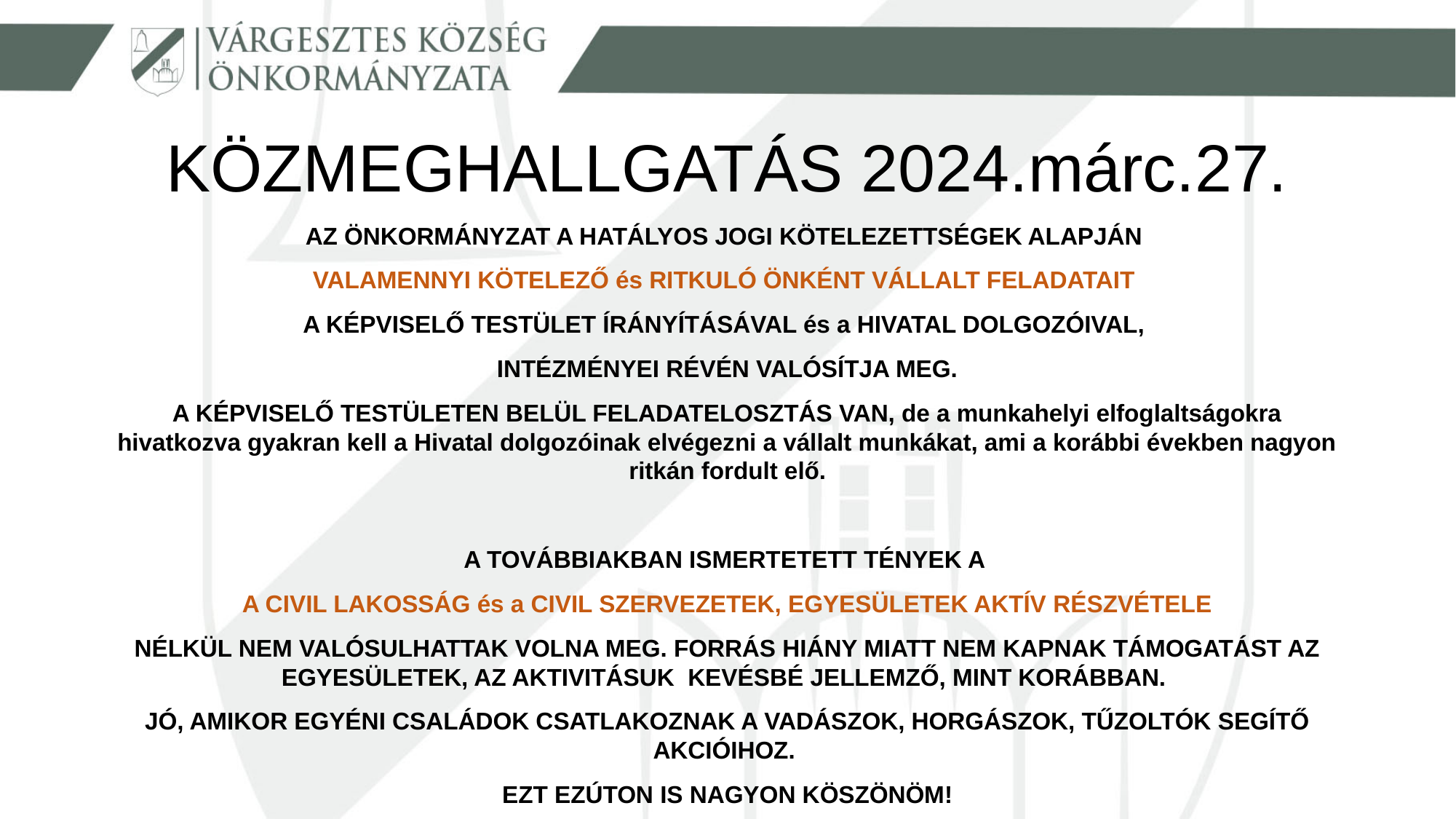

# KÖZMEGHALLGATÁS 2024.márc.27.
AZ ÖNKORMÁNYZAT A HATÁLYOS JOGI KÖTELEZETTSÉGEK ALAPJÁN
VALAMENNYI KÖTELEZŐ és RITKULÓ ÖNKÉNT VÁLLALT FELADATAIT
A KÉPVISELŐ TESTÜLET ÍRÁNYÍTÁSÁVAL és a HIVATAL DOLGOZÓIVAL,
INTÉZMÉNYEI RÉVÉN VALÓSÍTJA MEG.
A KÉPVISELŐ TESTÜLETEN BELÜL FELADATELOSZTÁS VAN, de a munkahelyi elfoglaltságokra hivatkozva gyakran kell a Hivatal dolgozóinak elvégezni a vállalt munkákat, ami a korábbi években nagyon ritkán fordult elő.

A TOVÁBBIAKBAN ISMERTETETT TÉNYEK A
 A CIVIL LAKOSSÁG és a CIVIL SZERVEZETEK, EGYESÜLETEK AKTÍV RÉSZVÉTELE
NÉLKÜL NEM VALÓSULHATTAK VOLNA MEG. FORRÁS HIÁNY MIATT NEM KAPNAK TÁMOGATÁST AZ EGYESÜLETEK, AZ AKTIVITÁSUK  KEVÉSBÉ JELLEMZŐ, MINT KORÁBBAN.
JÓ, AMIKOR EGYÉNI CSALÁDOK CSATLAKOZNAK A VADÁSZOK, HORGÁSZOK, TŰZOLTÓK SEGÍTŐ AKCIÓIHOZ.
EZT EZÚTON IS NAGYON KÖSZÖNÖM!